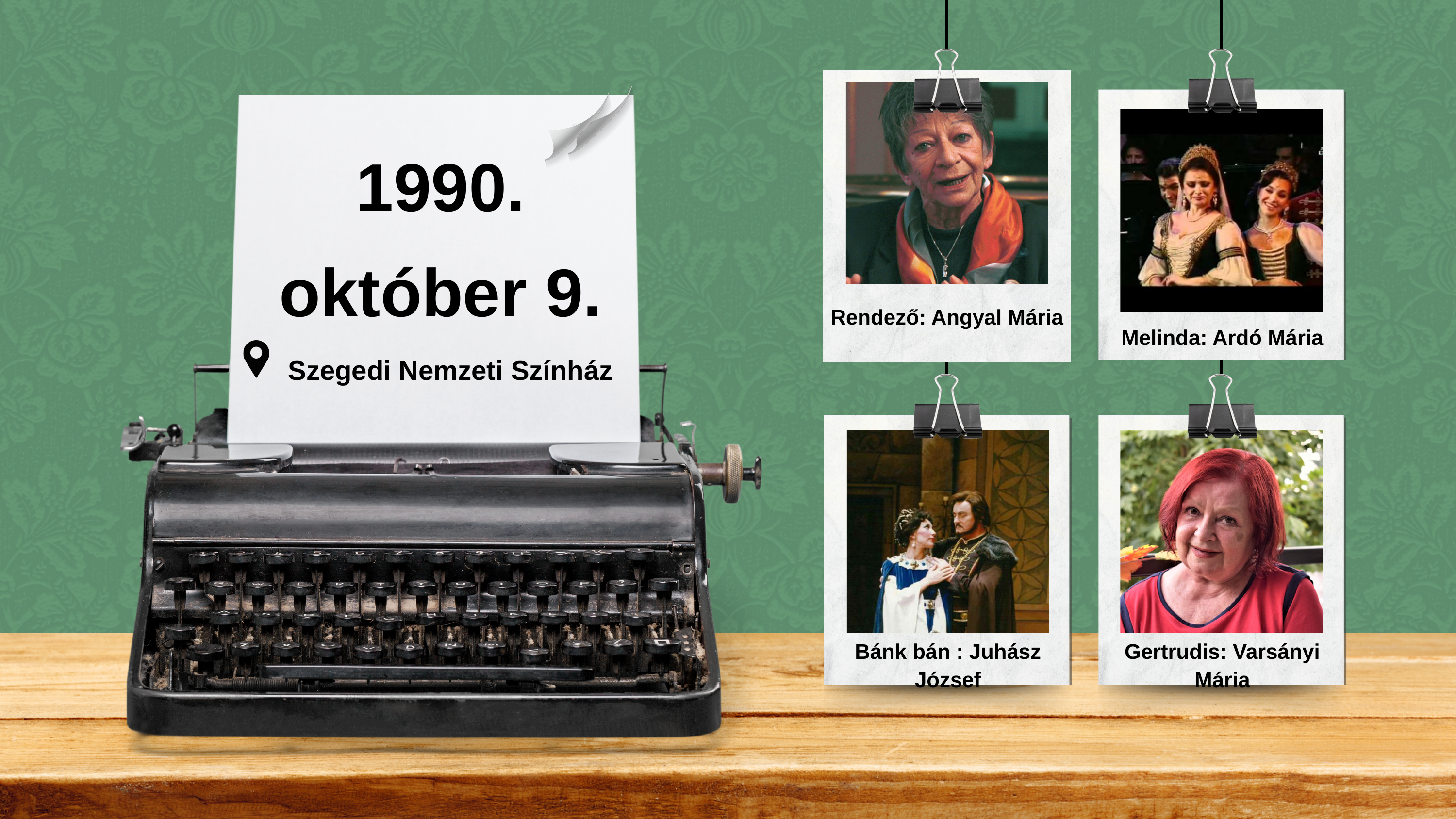

Rendező: Angyal Mária

Melinda: Ardó Mária

1990.
október 9.

Szegedi Nemzeti Színház

Bánk bán : Juhász József

Gertrudis: Varsányi Mária